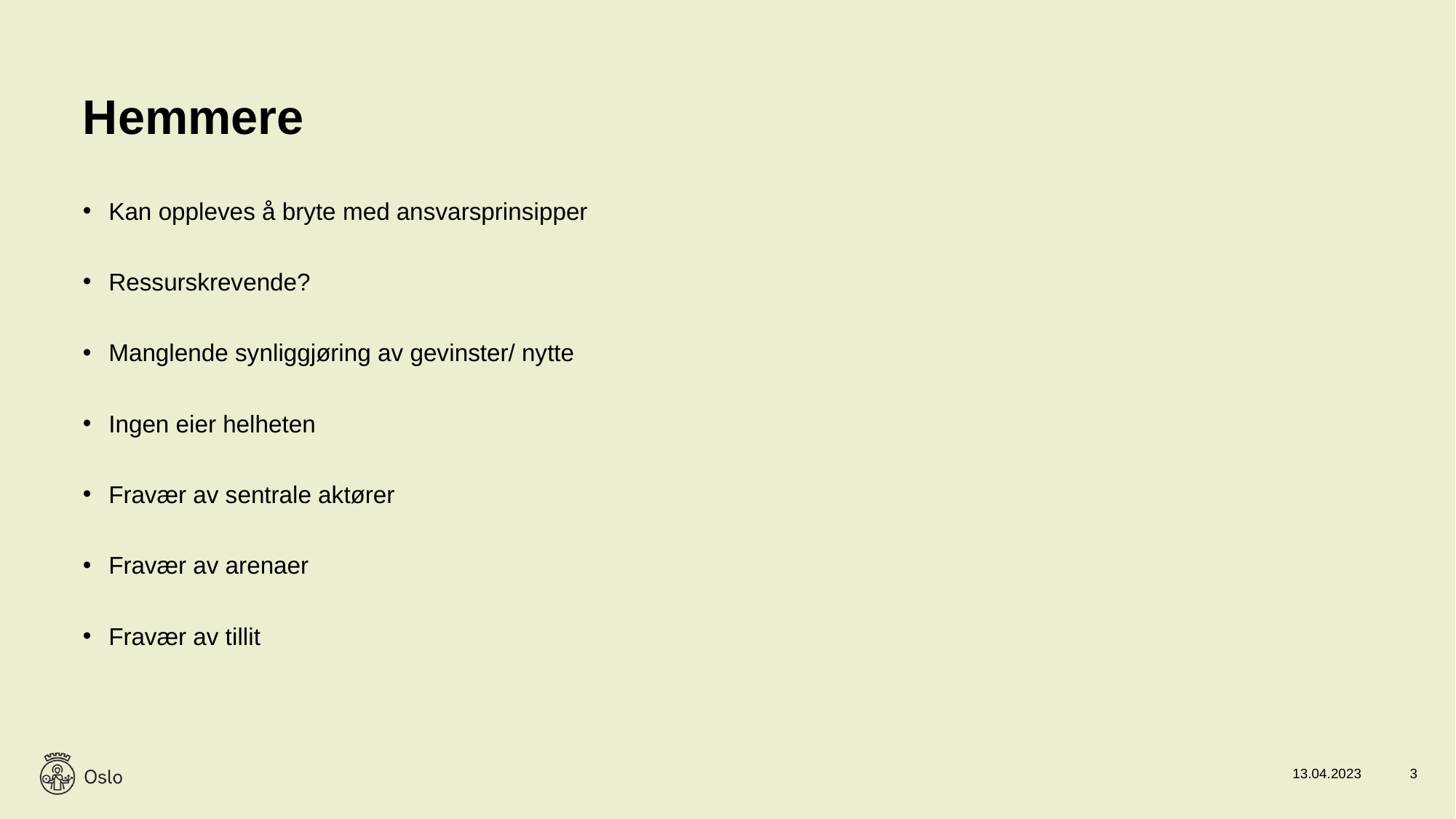

# Hemmere
Kan oppleves å bryte med ansvarsprinsipper
Ressurskrevende?
Manglende synliggjøring av gevinster/ nytte
Ingen eier helheten
Fravær av sentrale aktører
Fravær av arenaer
Fravær av tillit

13.04.2023
3